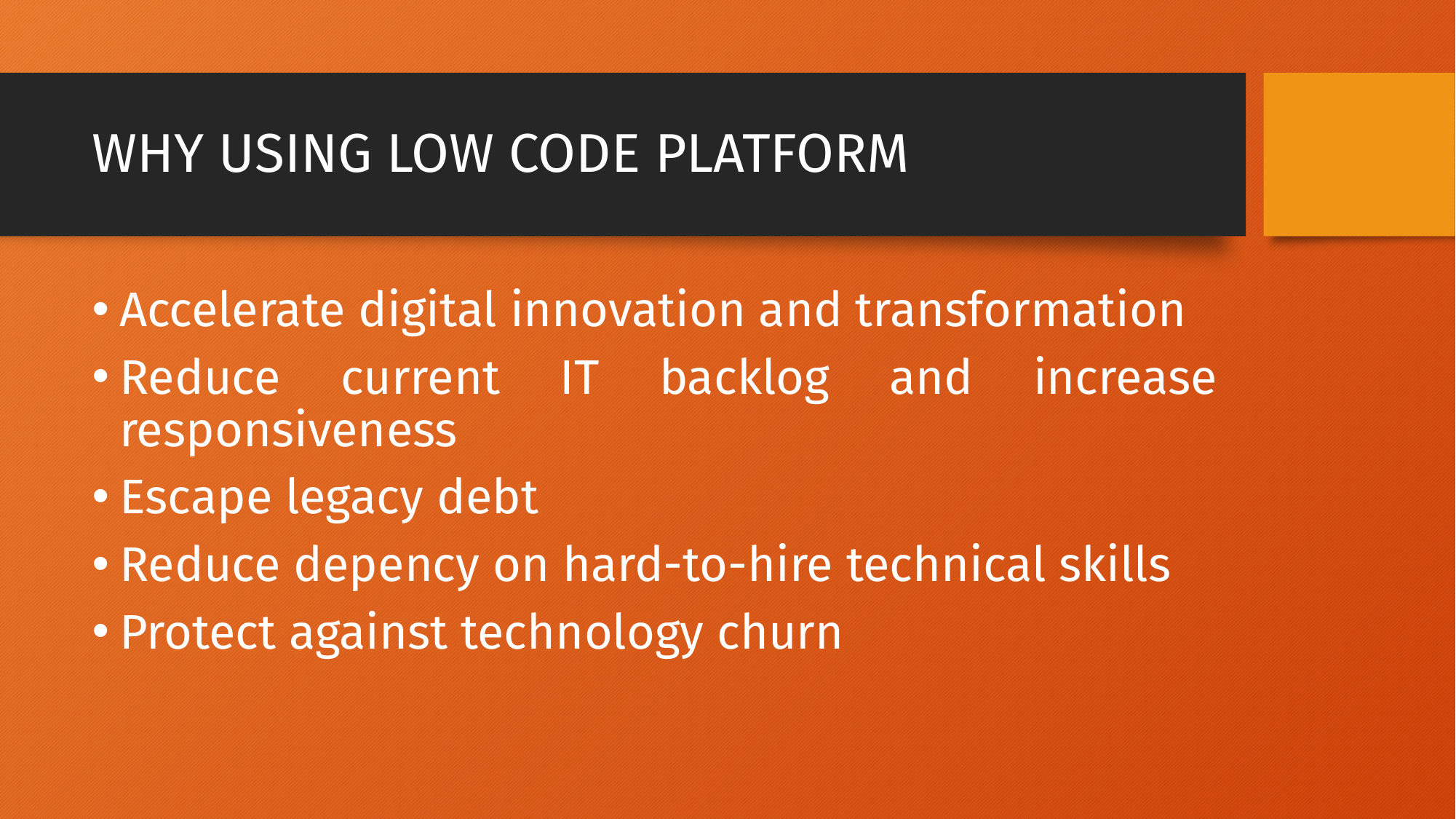

# WHY USING LOW CODE PLATFORM
Accelerate digital innovation and transformation
Reduce current IT backlog and increase responsiveness
Escape legacy debt
Reduce depency on hard-to-hire technical skills
Protect against technology churn